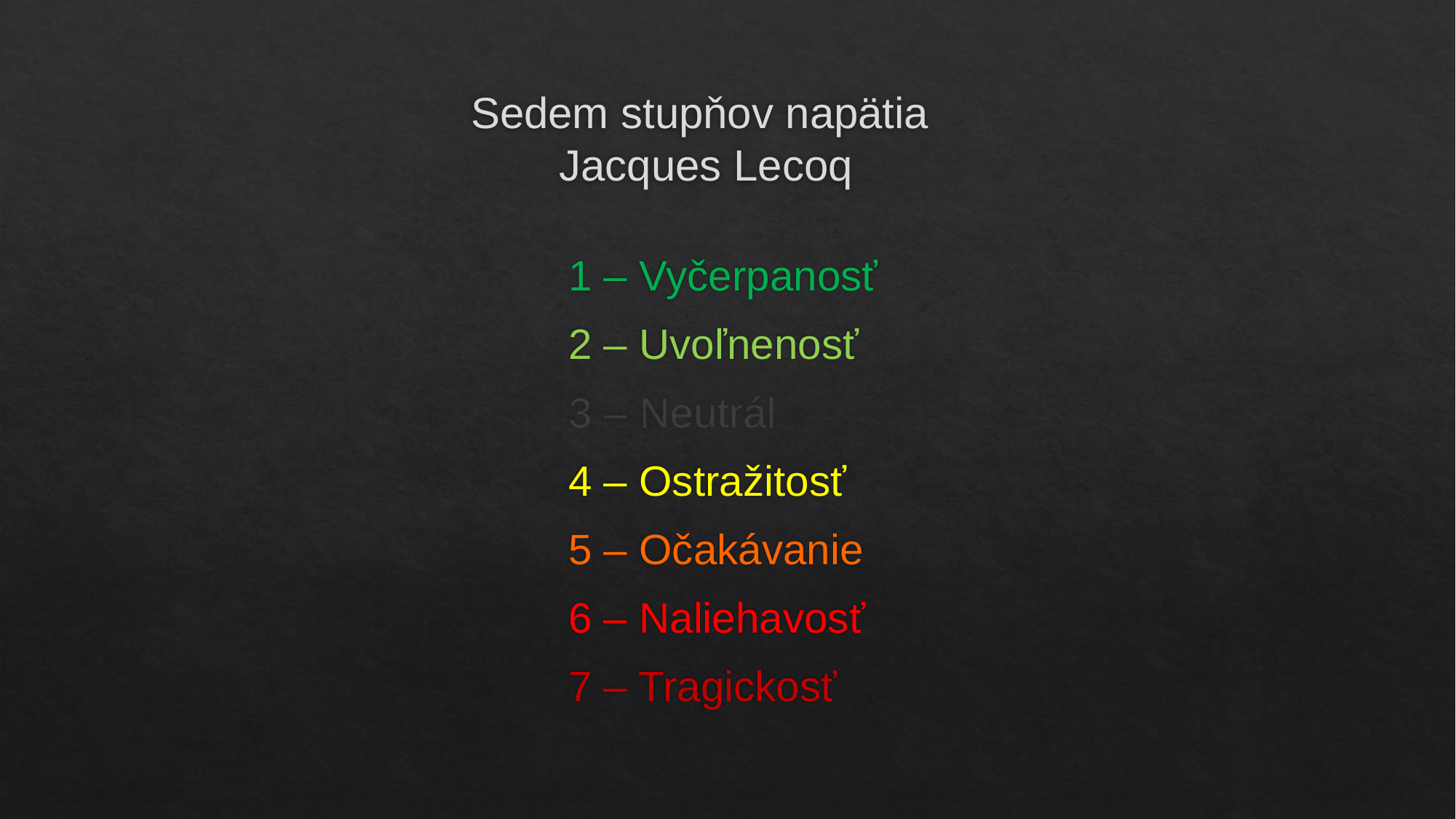

# Sedem stupňov napätia Jacques Lecoq
1 – Vyčerpanosť
2 – Uvoľnenosť
3 – Neutrál
4 – Ostražitosť
5 – Očakávanie
6 – Naliehavosť
7 – Tragickosť